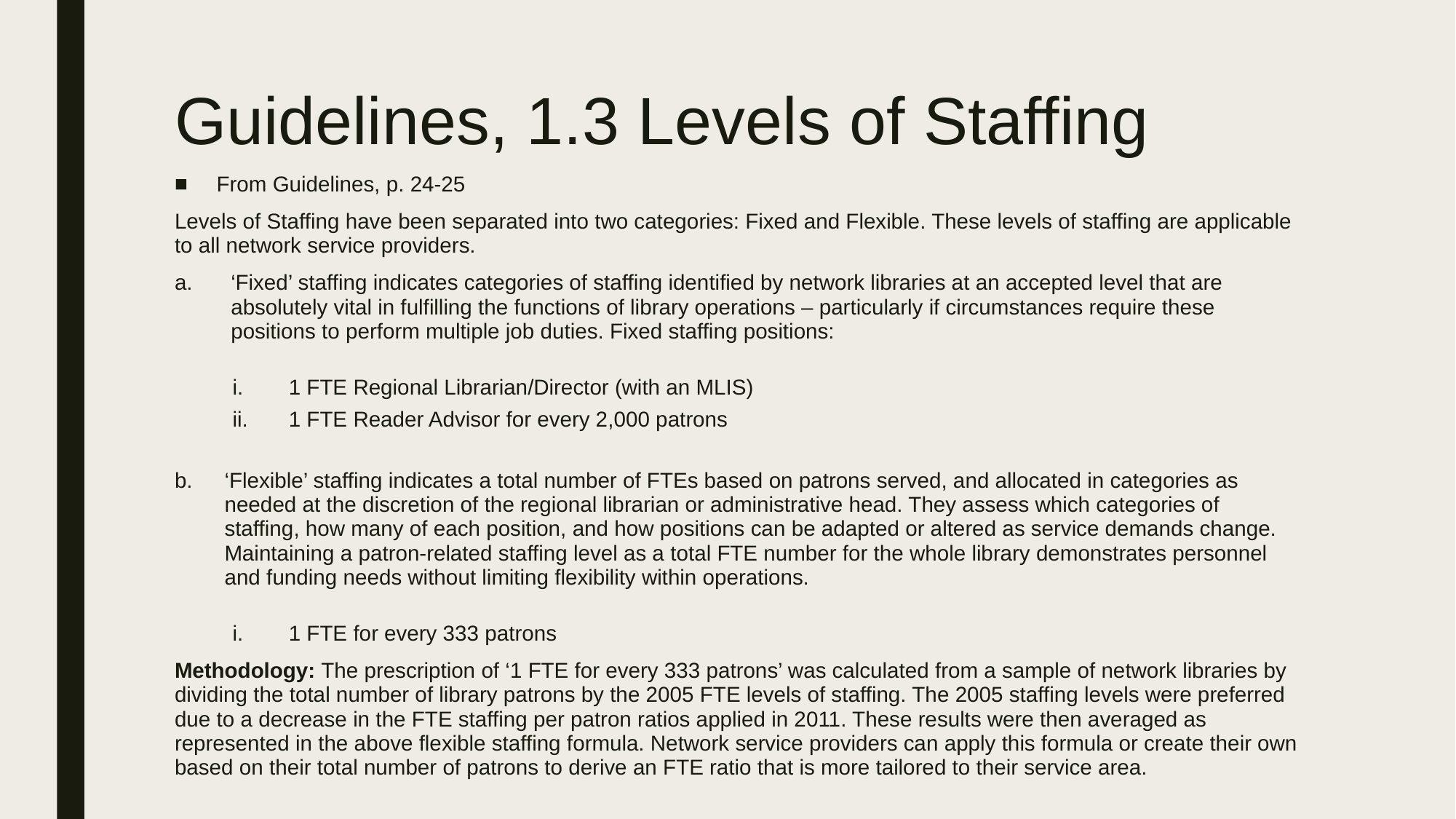

# Guidelines, 1.3 Levels of Staffing
From Guidelines, p. 24-25
Levels of Staffing have been separated into two categories: Fixed and Flexible. These levels of staffing are applicable to all network service providers.
‘Fixed’ staffing indicates categories of staffing identified by network libraries at an accepted level that are absolutely vital in fulfilling the functions of library operations – particularly if circumstances require these positions to perform multiple job duties. Fixed staffing positions:
1 FTE Regional Librarian/Director (with an MLIS)
1 FTE Reader Advisor for every 2,000 patrons
‘Flexible’ staffing indicates a total number of FTEs based on patrons served, and allocated in categories as needed at the discretion of the regional librarian or administrative head. They assess which categories of staffing, how many of each position, and how positions can be adapted or altered as service demands change. Maintaining a patron-related staffing level as a total FTE number for the whole library demonstrates personnel and funding needs without limiting flexibility within operations.
1 FTE for every 333 patrons
Methodology: The prescription of ‘1 FTE for every 333 patrons’ was calculated from a sample of network libraries by dividing the total number of library patrons by the 2005 FTE levels of staffing. The 2005 staffing levels were preferred due to a decrease in the FTE staffing per patron ratios applied in 2011. These results were then averaged as represented in the above flexible staffing formula. Network service providers can apply this formula or create their own based on their total number of patrons to derive an FTE ratio that is more tailored to their service area.